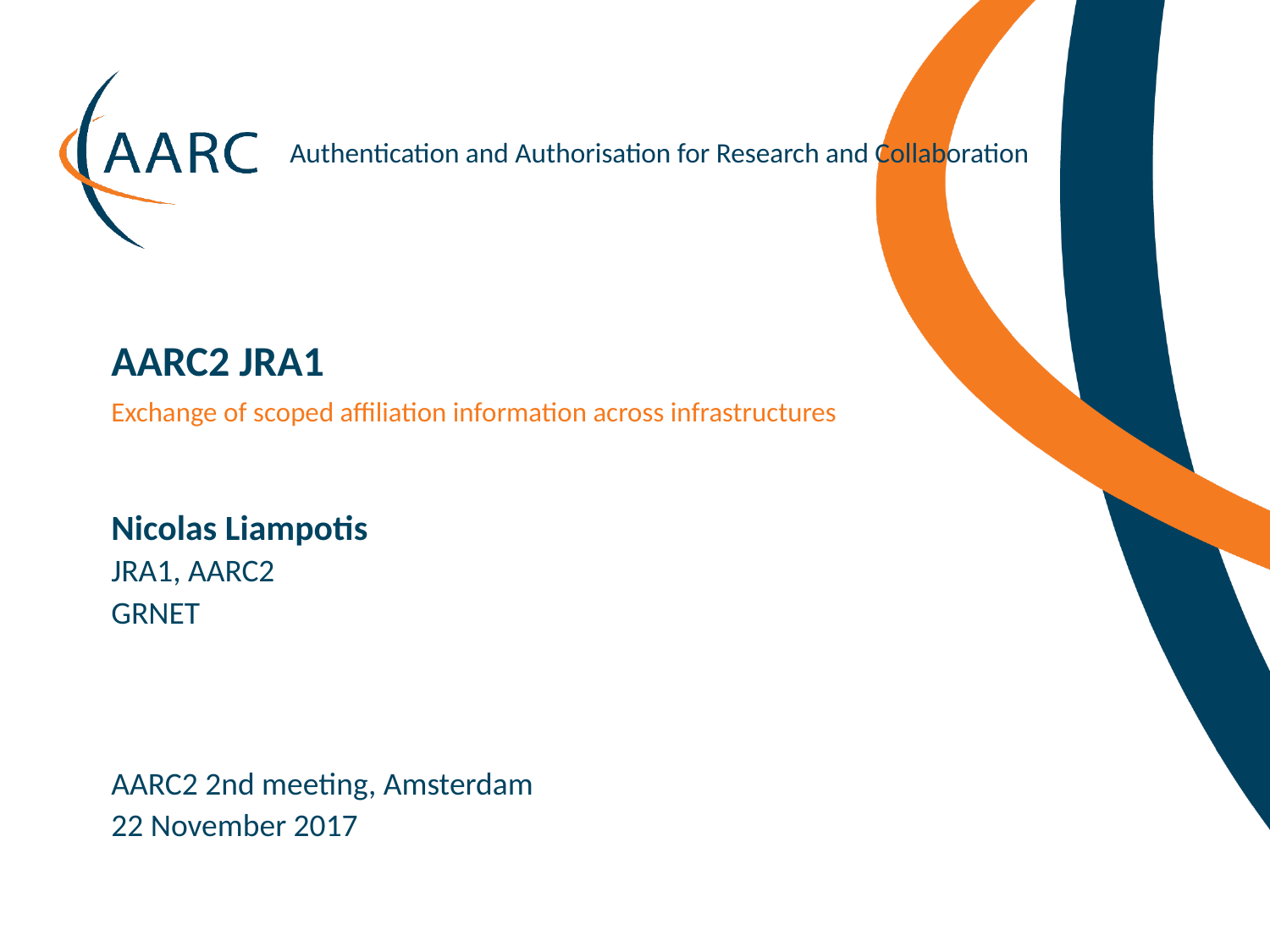

AARC2 JRA1
Exchange of scoped affiliation information across infrastructures

Nicolas Liampotis
JRA1, AARC2
GRNET

AARC2 2nd meeting, Amsterdam
22 November 2017